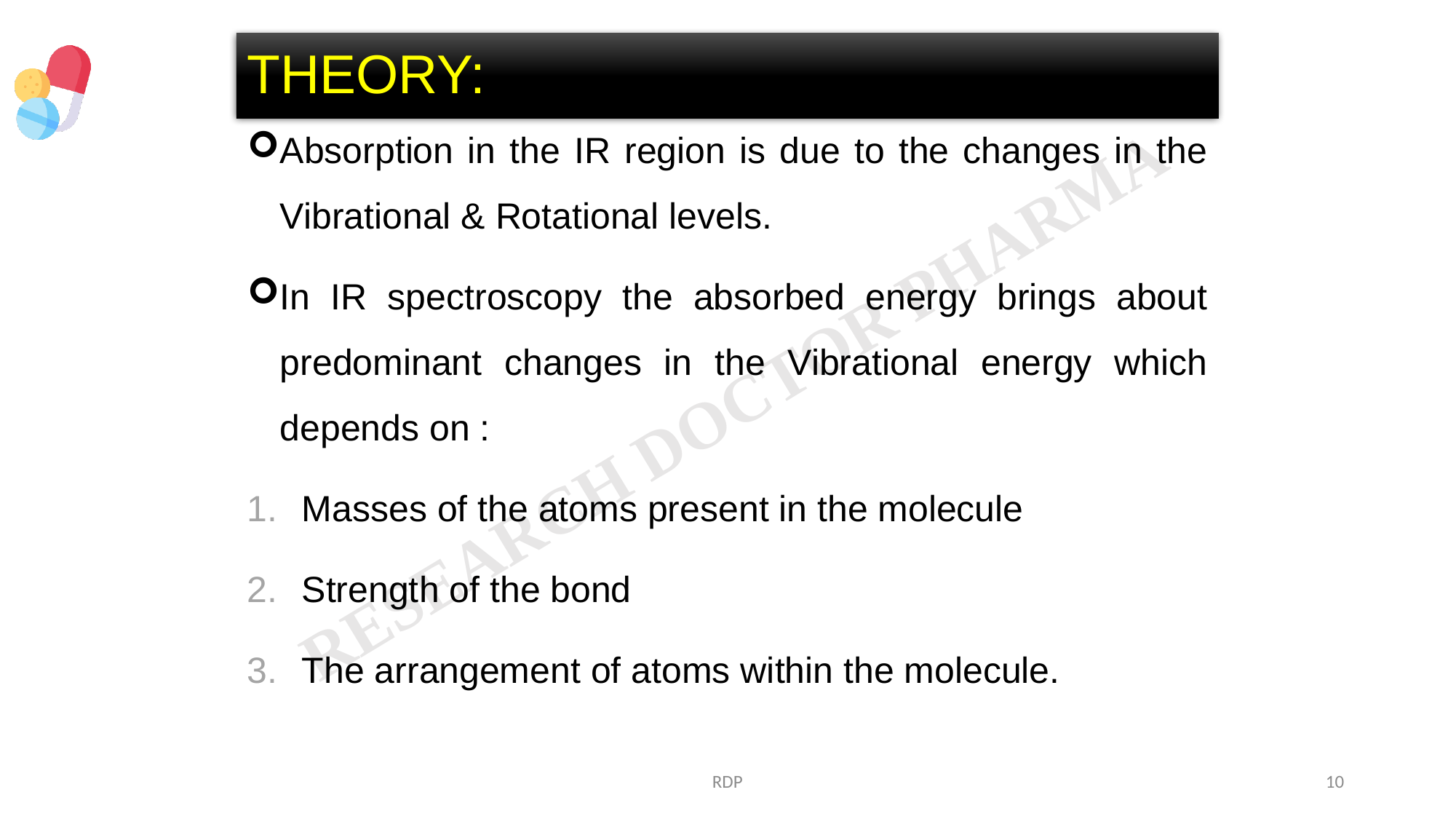

# THEORY:
Absorption in the IR region is due to the changes in the Vibrational & Rotational levels.
In IR spectroscopy the absorbed energy brings about predominant changes in the Vibrational energy which depends on :
Masses of the atoms present in the molecule
Strength of the bond
The arrangement of atoms within the molecule.

RDP
10